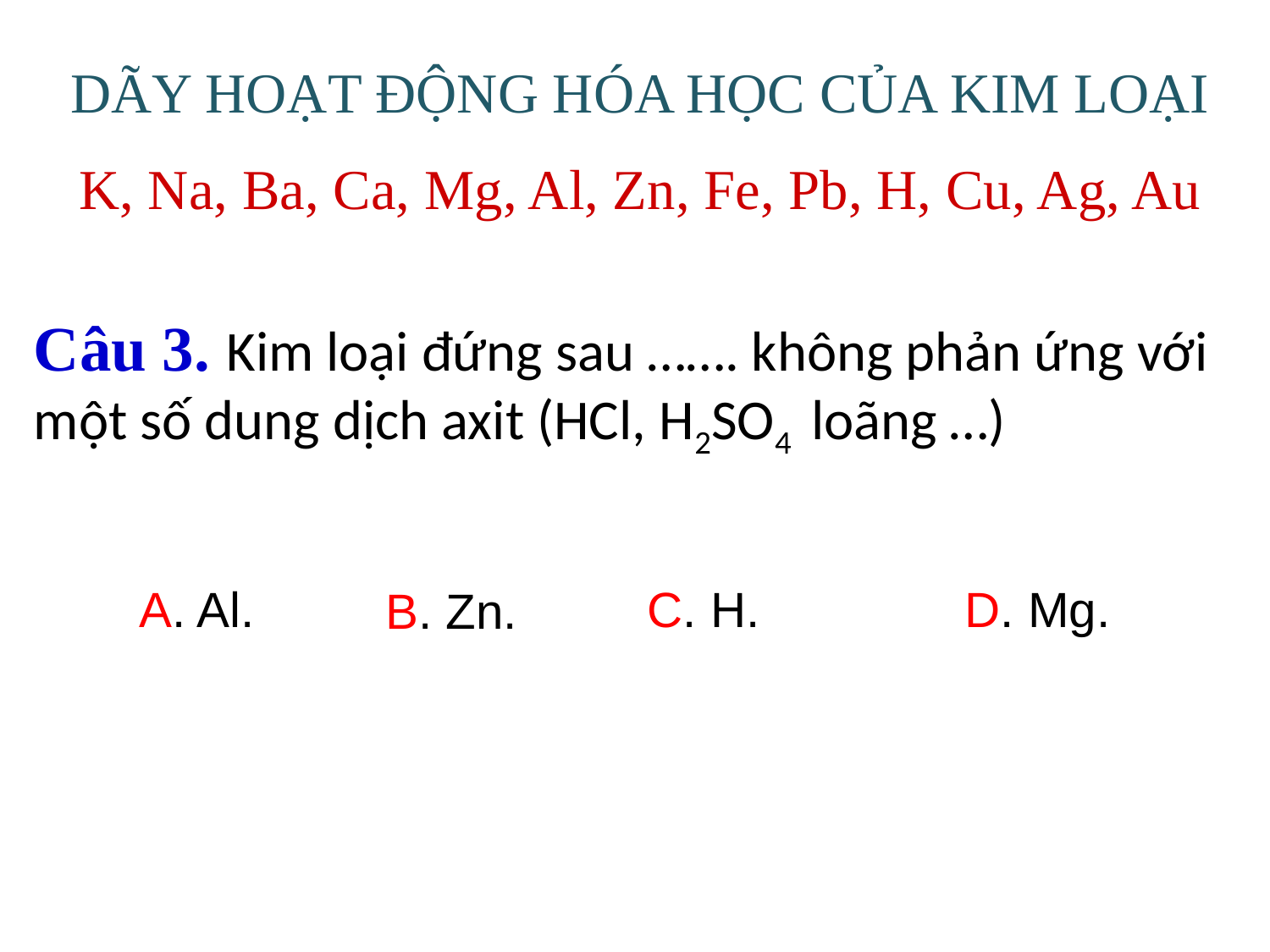

DÃY HOẠT ĐỘNG HÓA HỌC CỦA KIM LOẠI
K, Na, Ba, Ca, Mg, Al, Zn, Fe, Pb, H, Cu, Ag, Au
Câu 3. Kim loại đứng sau ……. không phản ứng với một số dung dịch axit (HCl, H2SO4  loãng …)
A. Al.
C. H.
D. Mg.
B. Zn.